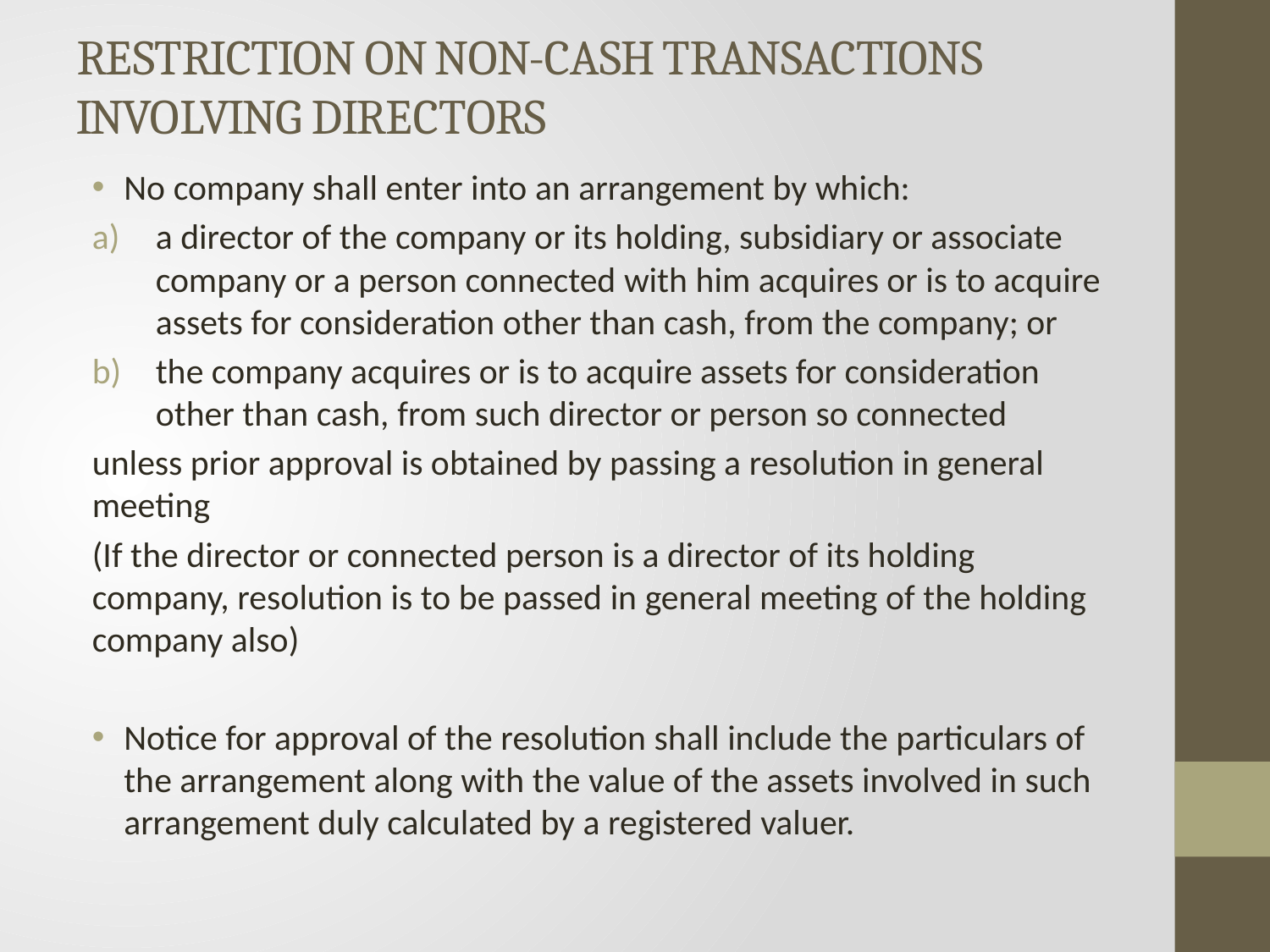

# RESTRICTION ON NON-CASH TRANSACTIONS INVOLVING DIRECTORS
No company shall enter into an arrangement by which:
a director of the company or its holding, subsidiary or associate company or a person connected with him acquires or is to acquire assets for consideration other than cash, from the company; or
the company acquires or is to acquire assets for consideration other than cash, from such director or person so connected
unless prior approval is obtained by passing a resolution in general meeting
(If the director or connected person is a director of its holding company, resolution is to be passed in general meeting of the holding company also)

Notice for approval of the resolution shall include the particulars of the arrangement along with the value of the assets involved in such arrangement duly calculated by a registered valuer.